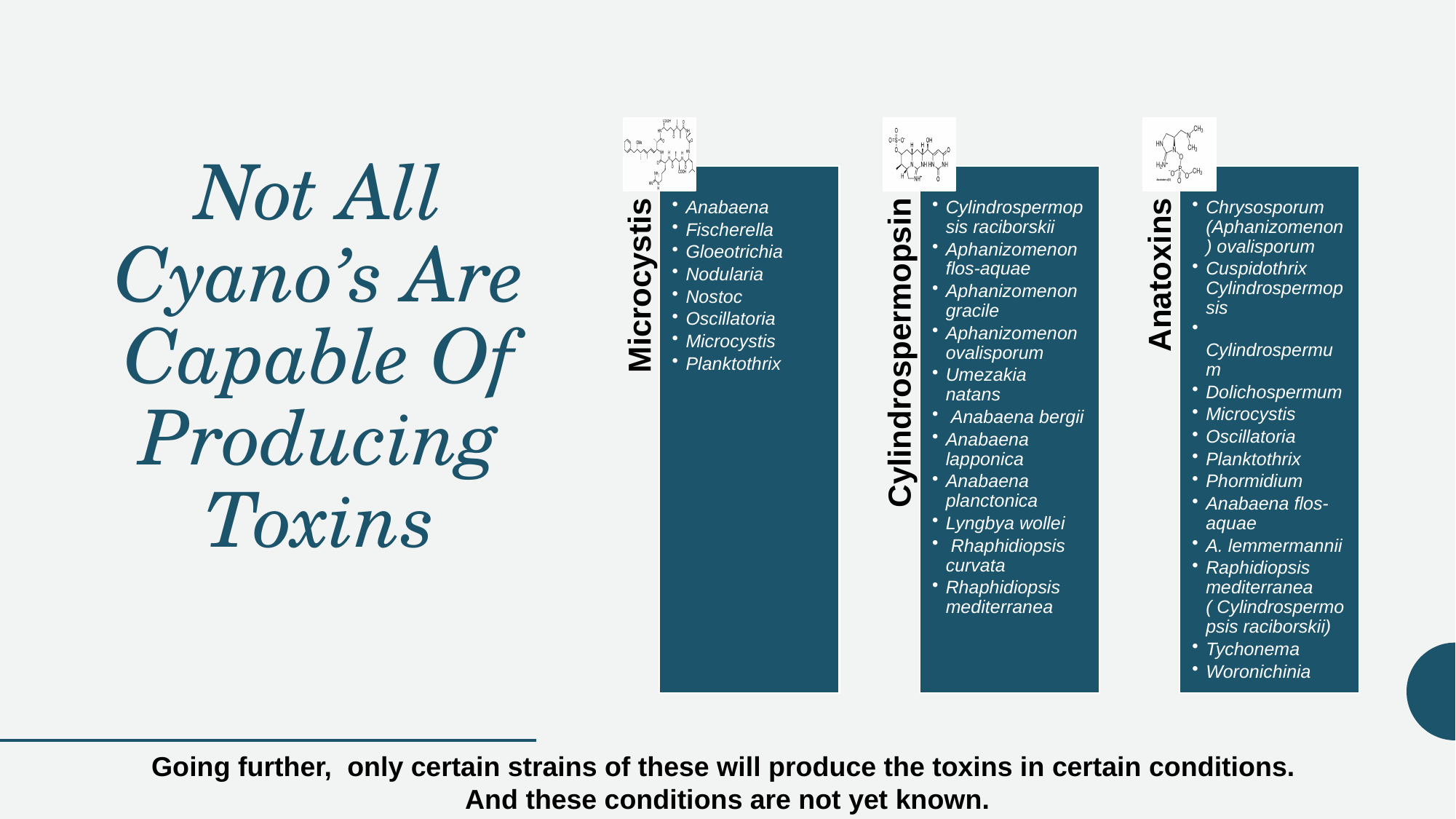

# Not All Cyano’s Are Capable Of Producing Toxins
Microcystis
Anabaena
Fischerella
Gloeotrichia
Nodularia
Nostoc
Oscillatoria
Microcystis
Planktothrix
Cylindrospermopsin
Cylindrospermopsis raciborskii
Aphanizomenon flos-aquae
Aphanizomenon gracile
Aphanizomenon ovalisporum
Umezakia natans
 Anabaena bergii
Anabaena lapponica
Anabaena planctonica
Lyngbya wollei
 Rhaphidiopsis curvata
Rhaphidiopsis mediterranea
Anatoxins
Chrysosporum (Aphanizomenon) ovalisporum
Cuspidothrix Cylindrospermopsis
 Cylindrospermum
Dolichospermum
Microcystis
Oscillatoria
Planktothrix
Phormidium
Anabaena flos-aquae
A. lemmermannii
Raphidiopsis mediterranea ( Cylindrospermopsis raciborskii)
Tychonema
Woronichinia
Going further,  only certain strains of these will produce the toxins in certain conditions.
And these conditions are not yet known.